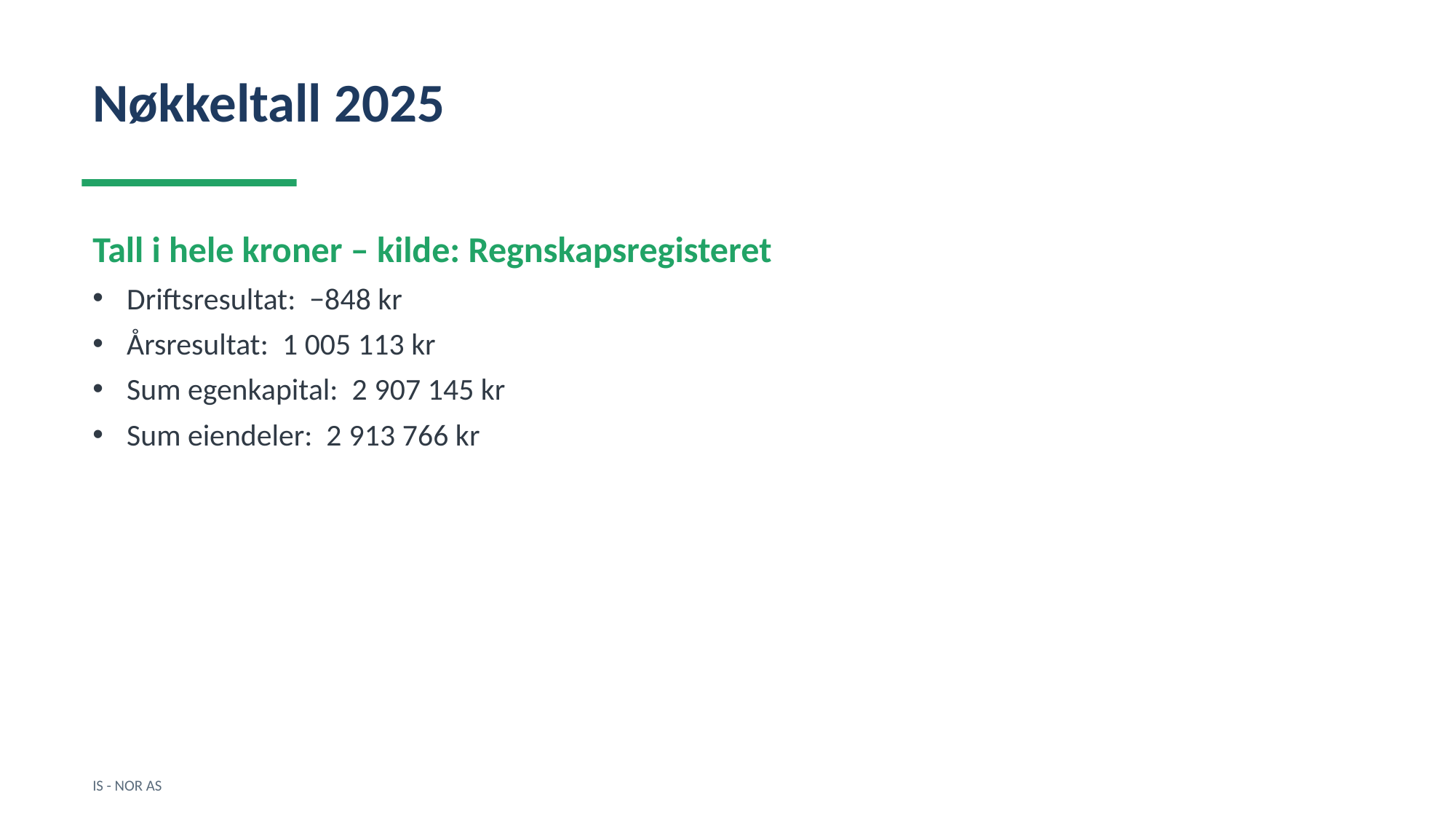

Nøkkeltall 2025

Tall i hele kroner – kilde: Regnskapsregisteret
Driftsresultat:  −848 kr
Årsresultat:  1 005 113 kr
Sum egenkapital:  2 907 145 kr
Sum eiendeler:  2 913 766 kr
IS - NOR AS